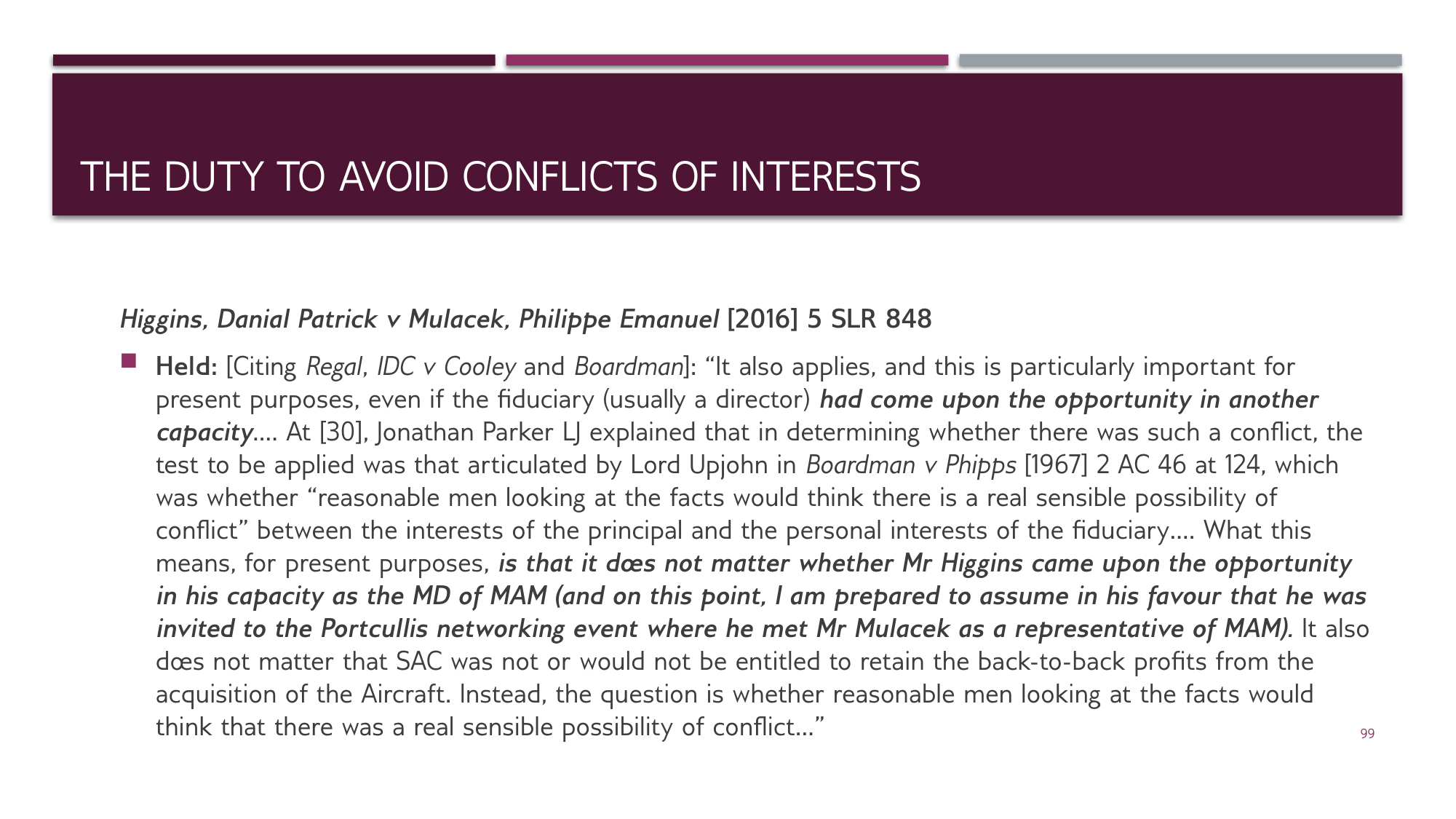

# The Duty to Avoid Conflicts of Interests
Higgins, Danial Patrick v Mulacek, Philippe Emanuel [2016] 5 SLR 848
Held: [Citing Regal, IDC v Cooley and Boardman]: “It also applies, and this is particularly important for present purposes, even if the fiduciary (usually a director) had come upon the opportunity in another capacity…. At [30], Jonathan Parker LJ explained that in determining whether there was such a conflict, the test to be applied was that articulated by Lord Upjohn in Boardman v Phipps [1967] 2 AC 46 at 124, which was whether “reasonable men looking at the facts would think there is a real sensible possibility of conflict” between the interests of the principal and the personal interests of the fiduciary…. What this means, for present purposes, is that it does not matter whether Mr Higgins came upon the opportunity in his capacity as the MD of MAM (and on this point, I am prepared to assume in his favour that he was invited to the Portcullis networking event where he met Mr Mulacek as a representative of MAM). It also does not matter that SAC was not or would not be entitled to retain the back-to-back profits from the acquisition of the Aircraft. Instead, the question is whether reasonable men looking at the facts would think that there was a real sensible possibility of conflict…”
99